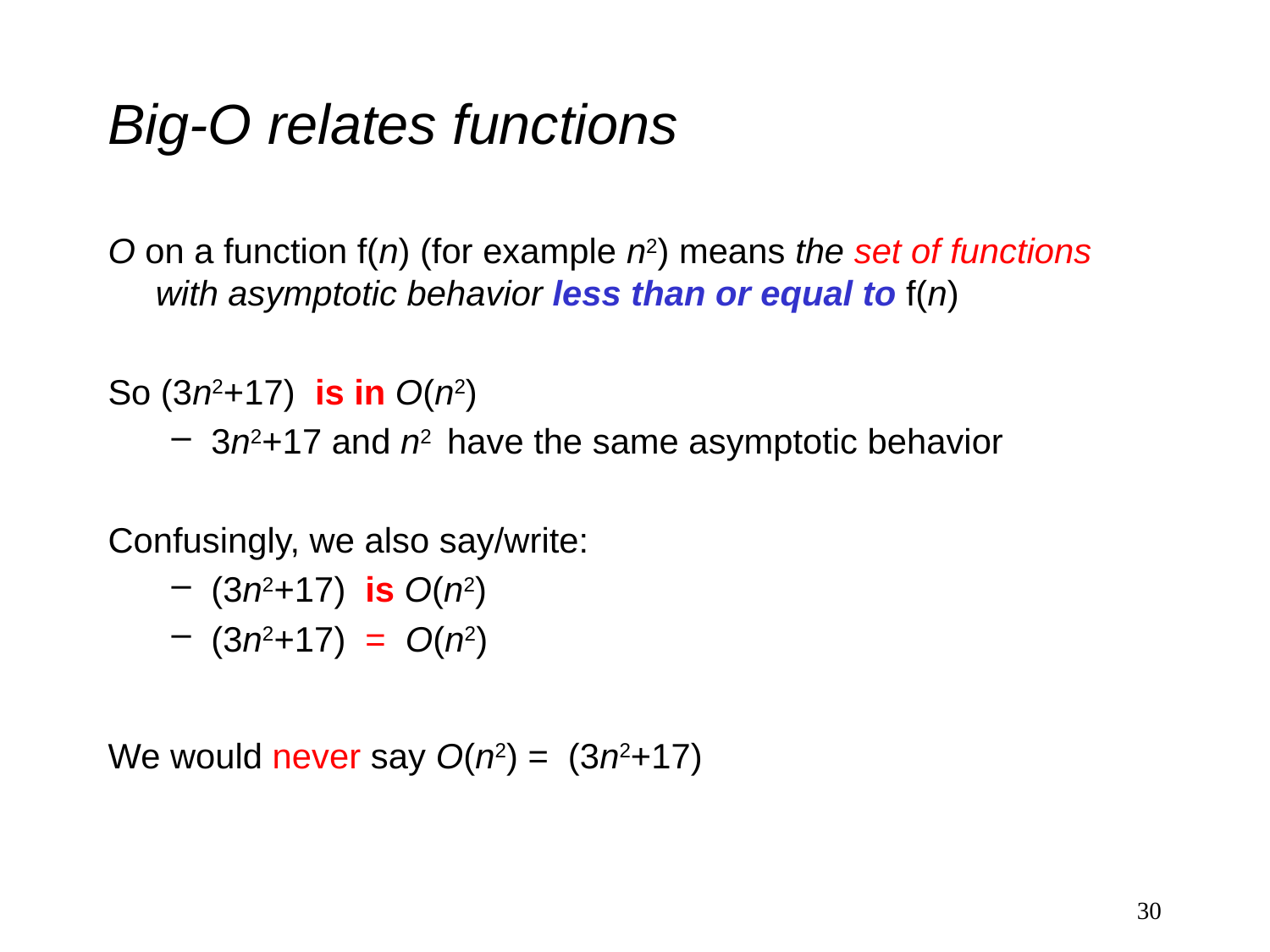

# Big-O relates functions
O on a function f(n) (for example n2) means the set of functions with asymptotic behavior less than or equal to f(n)

So (3n2+17)  is in O(n2)
3n2+17 and n2  have the same asymptotic behavior

Confusingly, we also say/write:
(3n2+17)  is O(n2)
(3n2+17)  =  O(n2)

We would never say O(n2) =  (3n2+17)

30